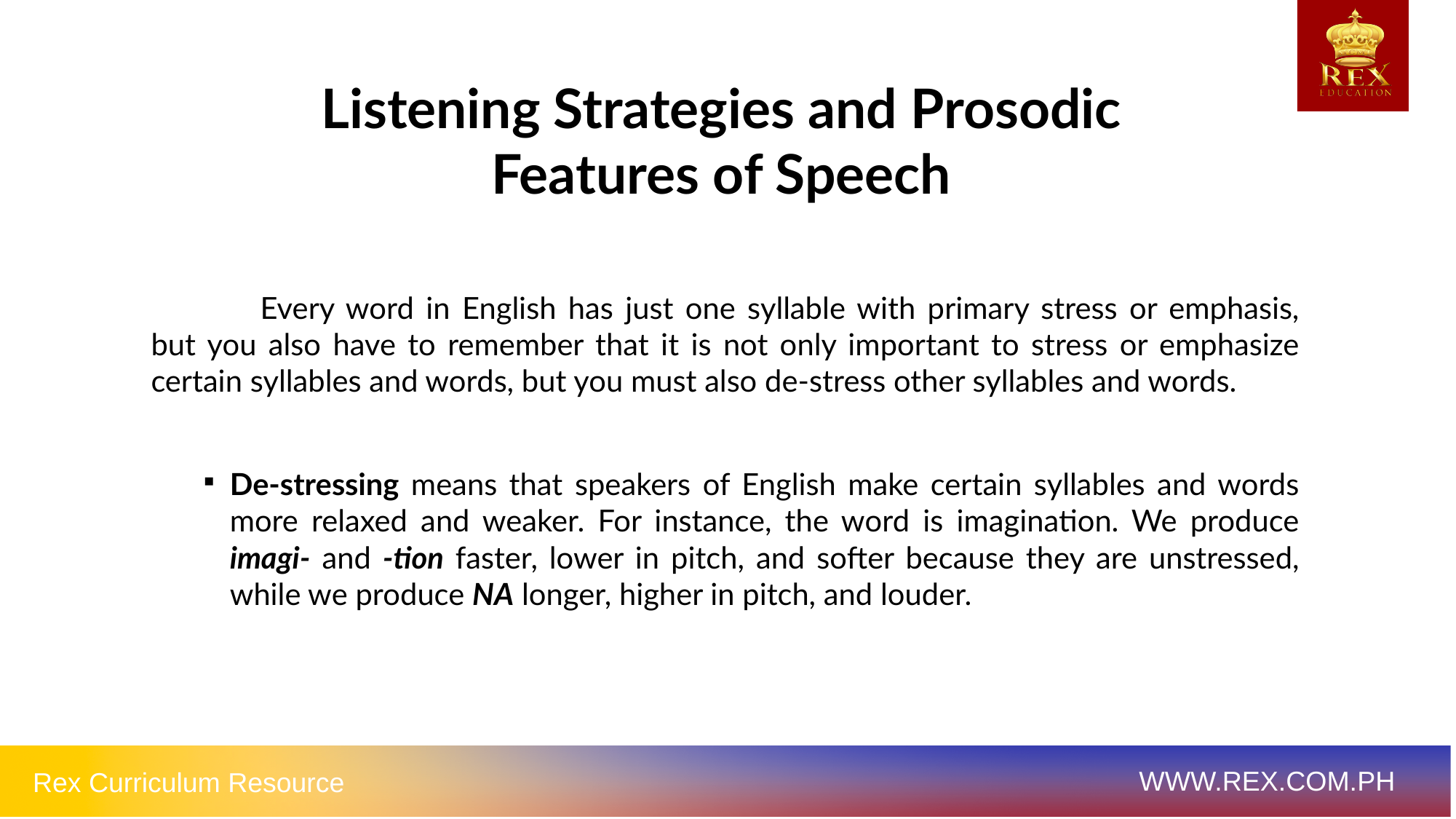

Listening Strategies and Prosodic Features of Speech
	Every word in English has just one syllable with primary stress or emphasis, but you also have to remember that it is not only important to stress or emphasize certain syllables and words, but you must also de-stress other syllables and words.
De-stressing means that speakers of English make certain syllables and words more relaxed and weaker. For instance, the word is imagination. We produce imagi- and -tion faster, lower in pitch, and softer because they are unstressed, while we produce NA longer, higher in pitch, and louder.